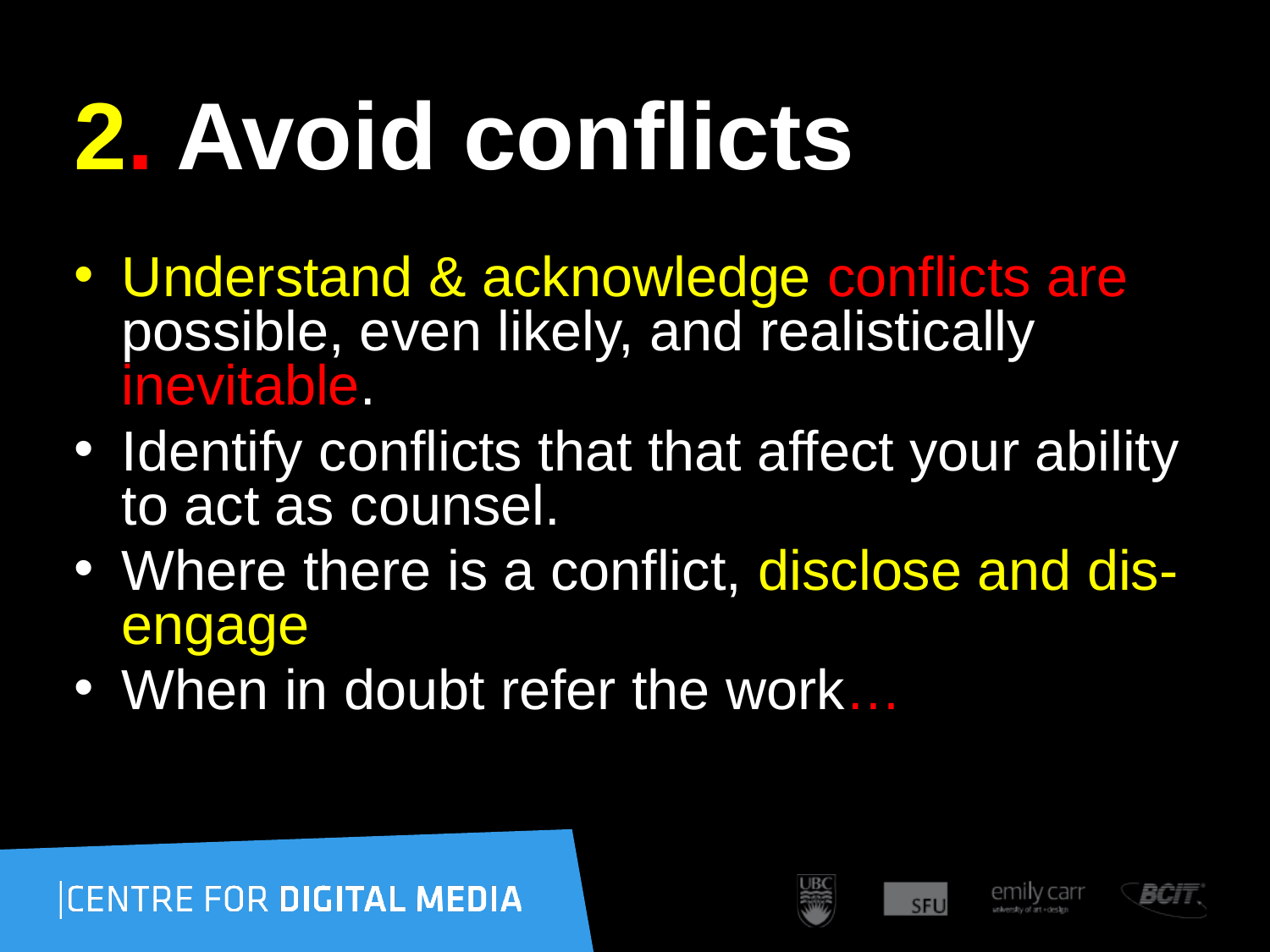

# 2. Avoid conflicts
Understand & acknowledge conflicts are possible, even likely, and realistically inevitable.
Identify conflicts that that affect your ability to act as counsel.
Where there is a conflict, disclose and dis-engage
When in doubt refer the work…